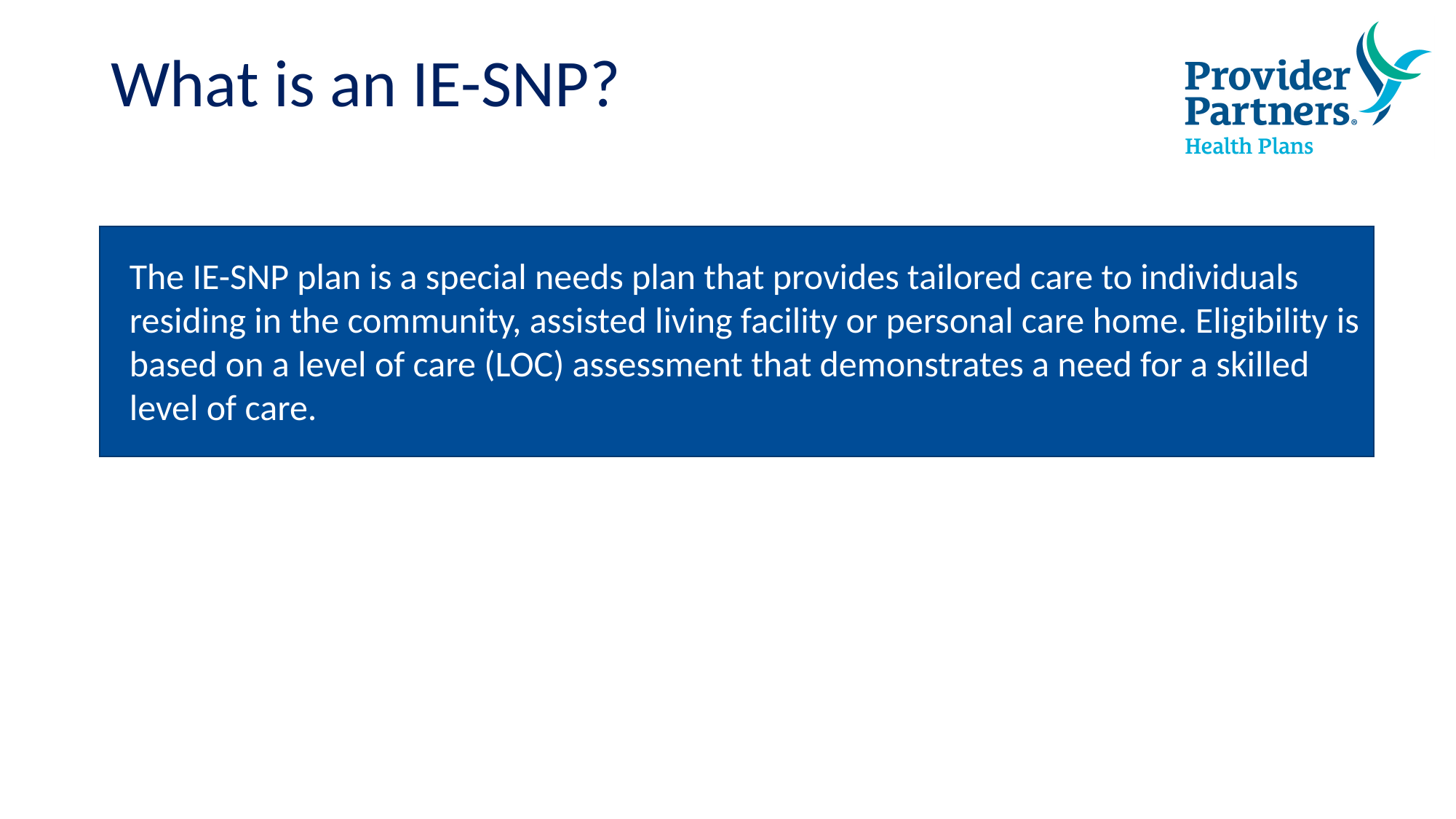

# What is an IE-SNP?

The IE-SNP plan is a special needs plan that provides tailored care to individuals residing in the community, assisted living facility or personal care home. Eligibility is based on a level of care (LOC) assessment that demonstrates a need for a skilled level of care.